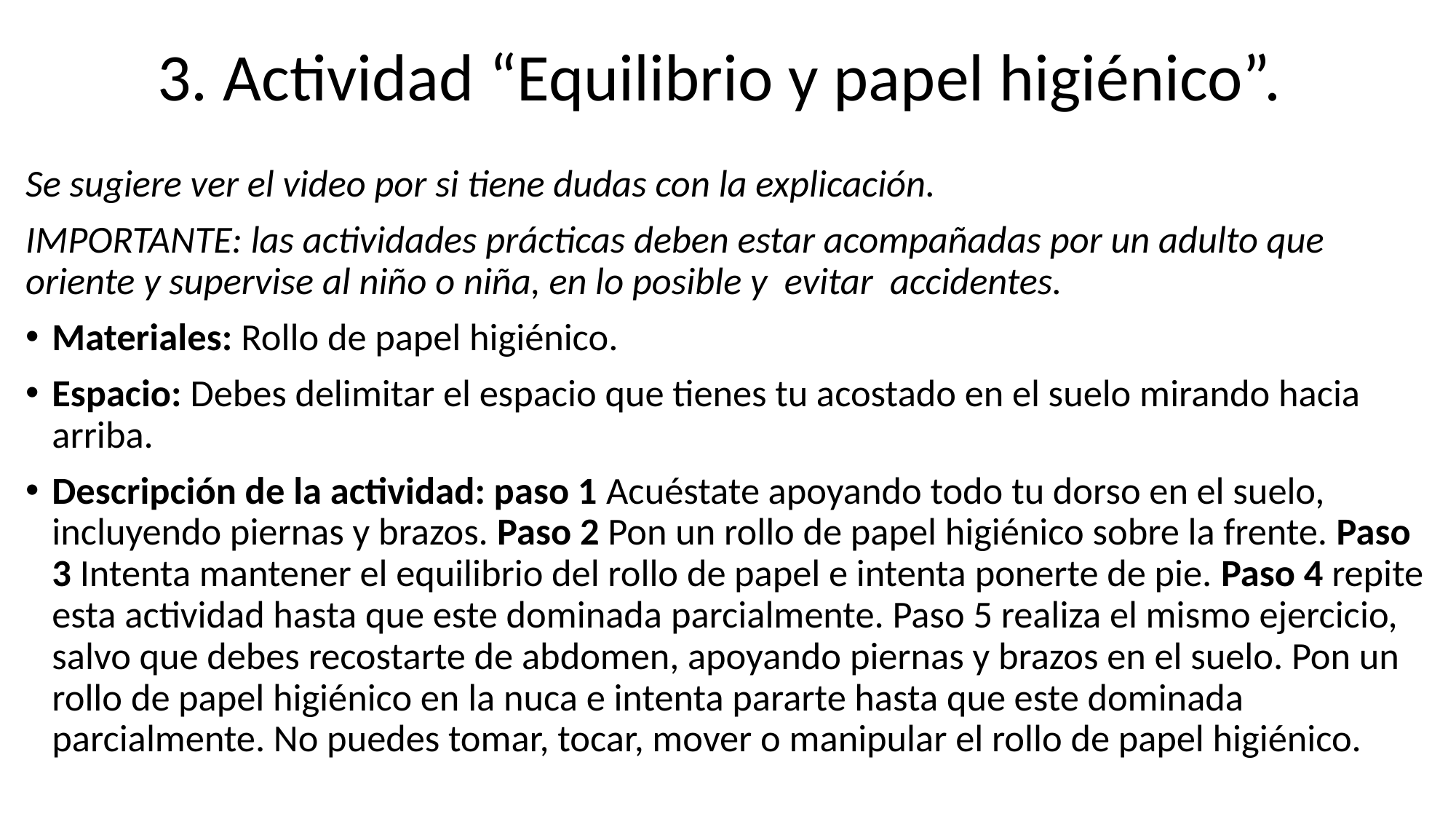

# 3. Actividad “Equilibrio y papel higiénico”.
Se sugiere ver el video por si tiene dudas con la explicación.
IMPORTANTE: las actividades prácticas deben estar acompañadas por un adulto que oriente y supervise al niño o niña, en lo posible y  evitar  accidentes.
Materiales: Rollo de papel higiénico.
Espacio: Debes delimitar el espacio que tienes tu acostado en el suelo mirando hacia arriba.
Descripción de la actividad: paso 1 Acuéstate apoyando todo tu dorso en el suelo, incluyendo piernas y brazos. Paso 2 Pon un rollo de papel higiénico sobre la frente. Paso 3 Intenta mantener el equilibrio del rollo de papel e intenta ponerte de pie. Paso 4 repite esta actividad hasta que este dominada parcialmente. Paso 5 realiza el mismo ejercicio, salvo que debes recostarte de abdomen, apoyando piernas y brazos en el suelo. Pon un rollo de papel higiénico en la nuca e intenta pararte hasta que este dominada parcialmente. No puedes tomar, tocar, mover o manipular el rollo de papel higiénico.